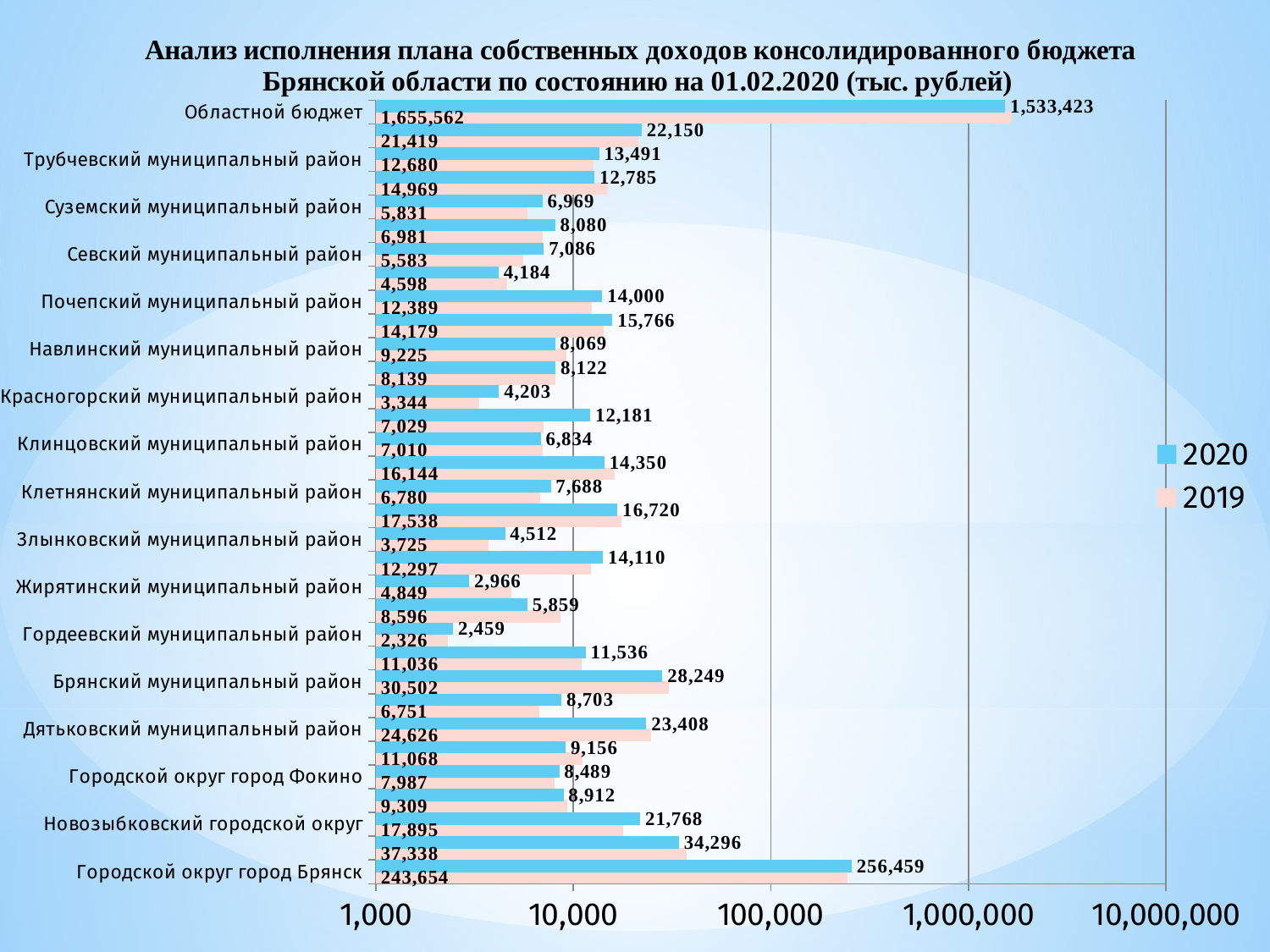

### Chart:  Анализ исполнения плана собственных доходов консолидированного бюджета Брянской области по состоянию на 01.02.2020 (тыс. рублей)

| Category | 2019 | 2020 |
|---|---|---|
| Городской округ город Брянск | 243654.0 | 256459.0 |
| Городской округ город Клинцы | 37338.0 | 34295.50329 |
| Новозыбковский городской округ | 17895.0 | 21768.21404 |
| Сельцовский городской округ | 9309.0 | 8911.75325 |
| Городской округ город Фокино | 7987.0 | 8489.18269 |
| Городской округ город Стародуб | 11068.0 | 9155.9145 |
| Дятьковский муниципальный район | 24626.0 | 23408.08971 |
| Брасовский муниципальный район | 6751.0 | 8702.74859 |
| Брянский муниципальный район | 30502.0 | 28248.65769 |
| Выгоничский муниципальный район | 11036.0 | 11535.674369999999 |
| Гордеевский муниципальный район | 2326.0 | 2458.97192 |
| Дубровский муниципальный район | 8596.0 | 5859.00295 |
| Жирятинский муниципальный район | 4849.0 | 2965.84555 |
| Жуковский муниципальный район | 12297.0 | 14109.911259999999 |
| Злынковский муниципальный район | 3725.0 | 4511.63586 |
| Карачевский муниципальный район | 17538.0 | 16720.41315 |
| Клетнянский муниципальный район | 6780.0 | 7687.93739 |
| Климовский муниципальный район | 16144.0 | 14350.339189999999 |
| Клинцовский муниципальный район | 7010.0 | 6834.1415 |
| Комаричский муниципальный район | 7029.0 | 12181.481609999999 |
| Красногорский муниципальный район | 3344.0 | 4203.37862 |
| Мглинский муниципальный район | 8139.0 | 8122.39606 |
| Навлинский муниципальный район | 9225.0 | 8068.926530000001 |
| Погарский муниципальный район | 14179.0 | 15765.66025 |
| Почепский муниципальный район | 12389.0 | 13999.74299 |
| Рогнединский муниципальный район | 4598.0 | 4183.95278 |
| Севский муниципальный район | 5583.0 | 7085.81321 |
| Стародубский муниципальный район | 6981.0 | 8080.150360000001 |
| Суземский муниципальный район | 5831.0 | 6968.78048 |
| Суражский муниципальный район | 14969.0 | 12784.906949999999 |
| Трубчевский муниципальный район | 12680.0 | 13490.772570000001 |
| Унечский муниципальный район | 21419.0 | 22150.342149999997 |
| Областной бюджет | 1655561.6297 | 1533422.97833 |